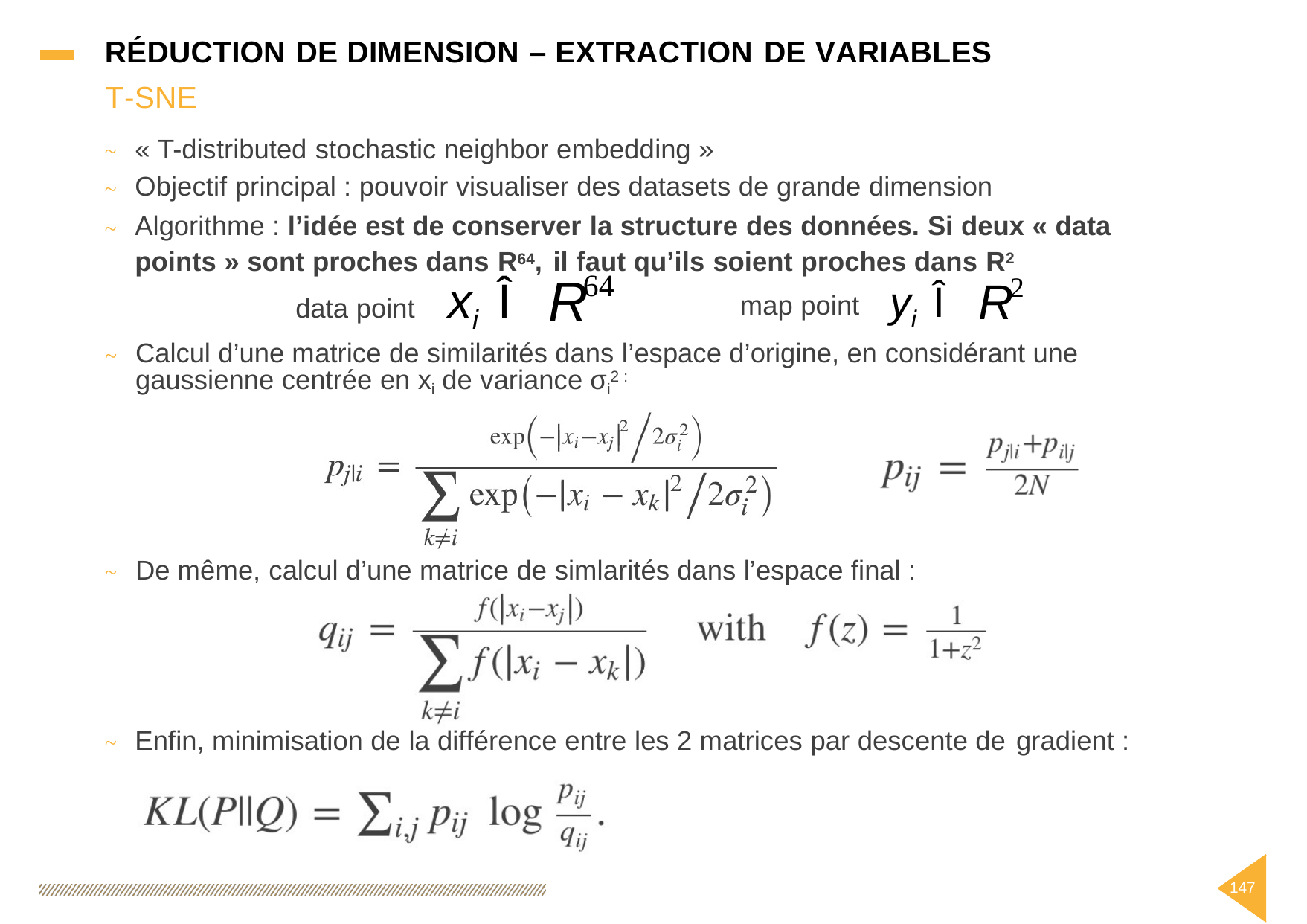

RÉDUCTION DE DIMENSION – EXTRACTION DE VARIABLES
T-SNE

« T-distributed stochastic neighbor embedding »
Objectif principal : pouvoir visualiser des datasets de grande dimension
Algorithme : l’idée est de conserver la structure des données. Si deux « data
~
~
~
R64,
R2
il faut
qu’ils
soient proches dans
points » sont proches dans
64
2
xi	Î
R
yi	Î
R
map point
data point
Calcul d’une matrice de similarités dans l’espace d’origine, en considérant une
gaussienne centrée en xi de variance σi2 :
~

De même, calcul d’une matrice de simlarités dans l’espace final :
~

Enfin, minimisation de la différence entre les 2 matrices par descente de
gradient :
~

147